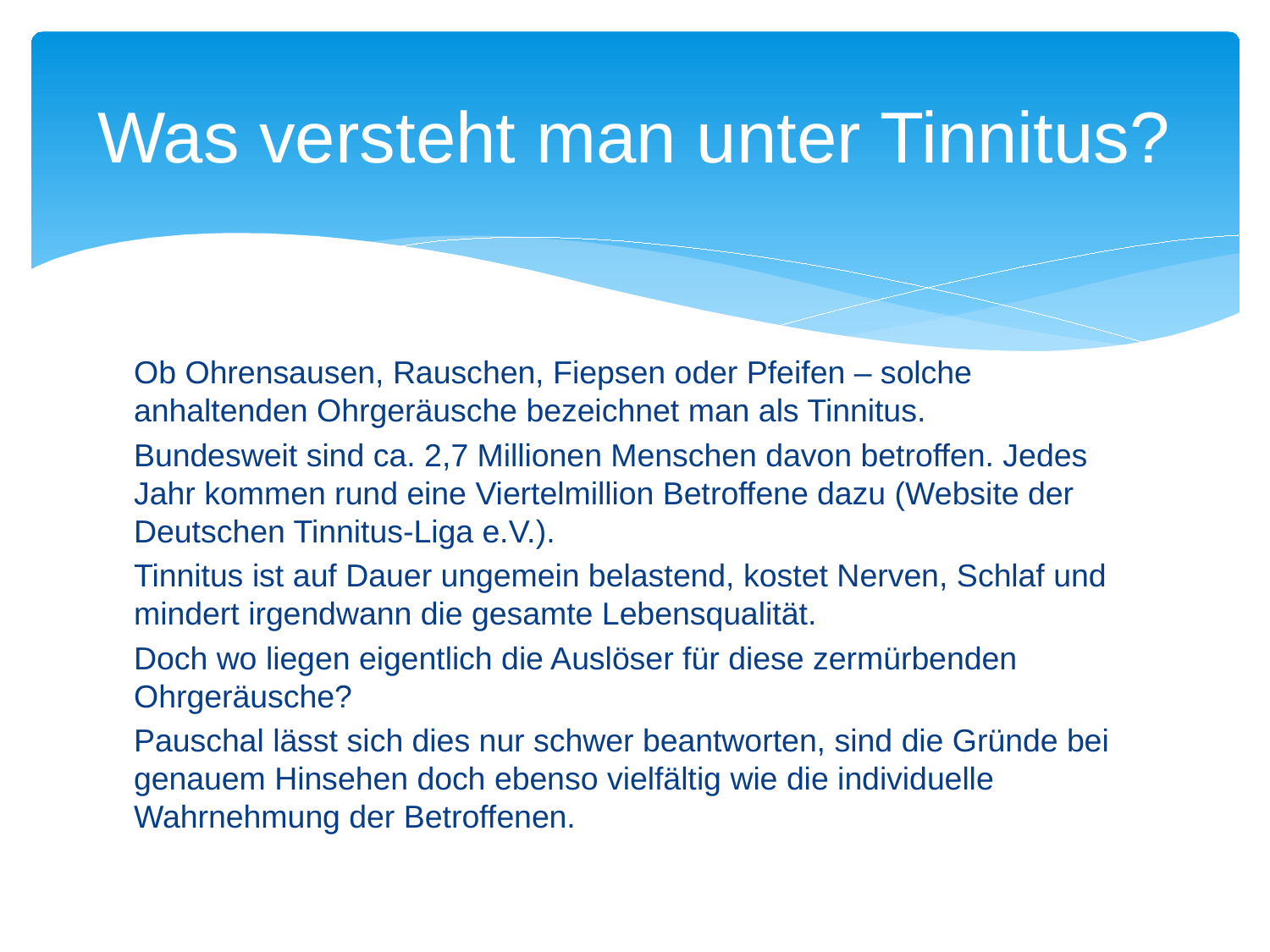

# Was versteht man unter Tinnitus?
Ob Ohrensausen, Rauschen, Fiepsen oder Pfeifen – solche anhaltenden Ohrgeräusche bezeichnet man als Tinnitus.
Bundesweit sind ca. 2,7 Millionen Menschen davon betroffen. Jedes Jahr kommen rund eine Viertelmillion Betroffene dazu (Website der Deutschen Tinnitus-Liga e.V.).
Tinnitus ist auf Dauer ungemein belastend, kostet Nerven, Schlaf und mindert irgendwann die gesamte Lebensqualität.
Doch wo liegen eigentlich die Auslöser für diese zermürbenden Ohrgeräusche?
Pauschal lässt sich dies nur schwer beantworten, sind die Gründe bei genauem Hinsehen doch ebenso vielfältig wie die individuelle Wahrnehmung der Betroffenen.